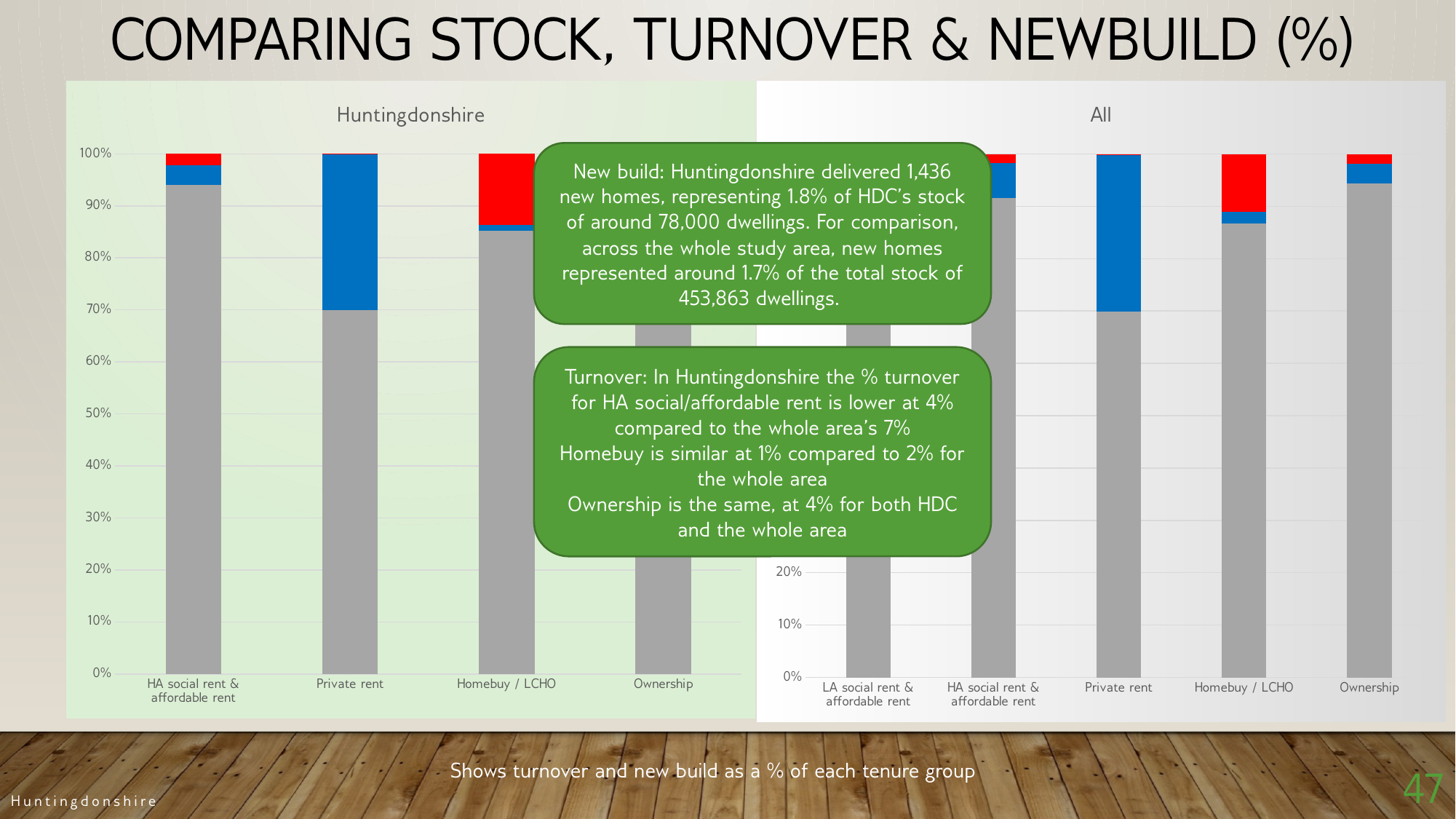

Comparing stock, turnover & newbuild (%)

### Chart: Huntingdonshire

| Category | Dwells minus turnover | Approx turnover in a year | New build |
|---|---|---|---|
| HA social rent & affordable rent | 9625.0 | 386.0 | 223.0 |
| Private rent | 8687.7 | 3723.2999999999997 | 17.0 |
| Homebuy / LCHO | 965.0 | 13.0 | 155.0 |
| Ownership | 52546.0 | 2156.0 | 1041.0 |

### Chart: All

| Category | Dwells minus turnover | Approx turnover in a year | New build |
|---|---|---|---|
| LA social rent & affordable rent | 12309.0 | 349.0 | 185.0 |
| HA social rent & affordable rent | 52987.0 | 3809.0 | 1015.0 |
| Private rent | 60419.100000000006 | 25893.899999999998 | 52.0 |
| Homebuy / LCHO | 5446.0 | 138.0 | 698.0 |
| Ownership | 281581.0 | 10931.0 | 5642.0 |
New build: Huntingdonshire delivered 1,436 new homes, representing 1.8% of HDC’s stock of around 78,000 dwellings. For comparison, across the whole study area, new homes represented around 1.7% of the total stock of 453,863 dwellings.
Turnover: In Huntingdonshire the % turnover for HA social/affordable rent is lower at 4% compared to the whole area’s 7%
Homebuy is similar at 1% compared to 2% for the whole area
Ownership is the same, at 4% for both HDC and the whole area
Shows turnover and new build as a % of each tenure group
47
Huntingdonshire